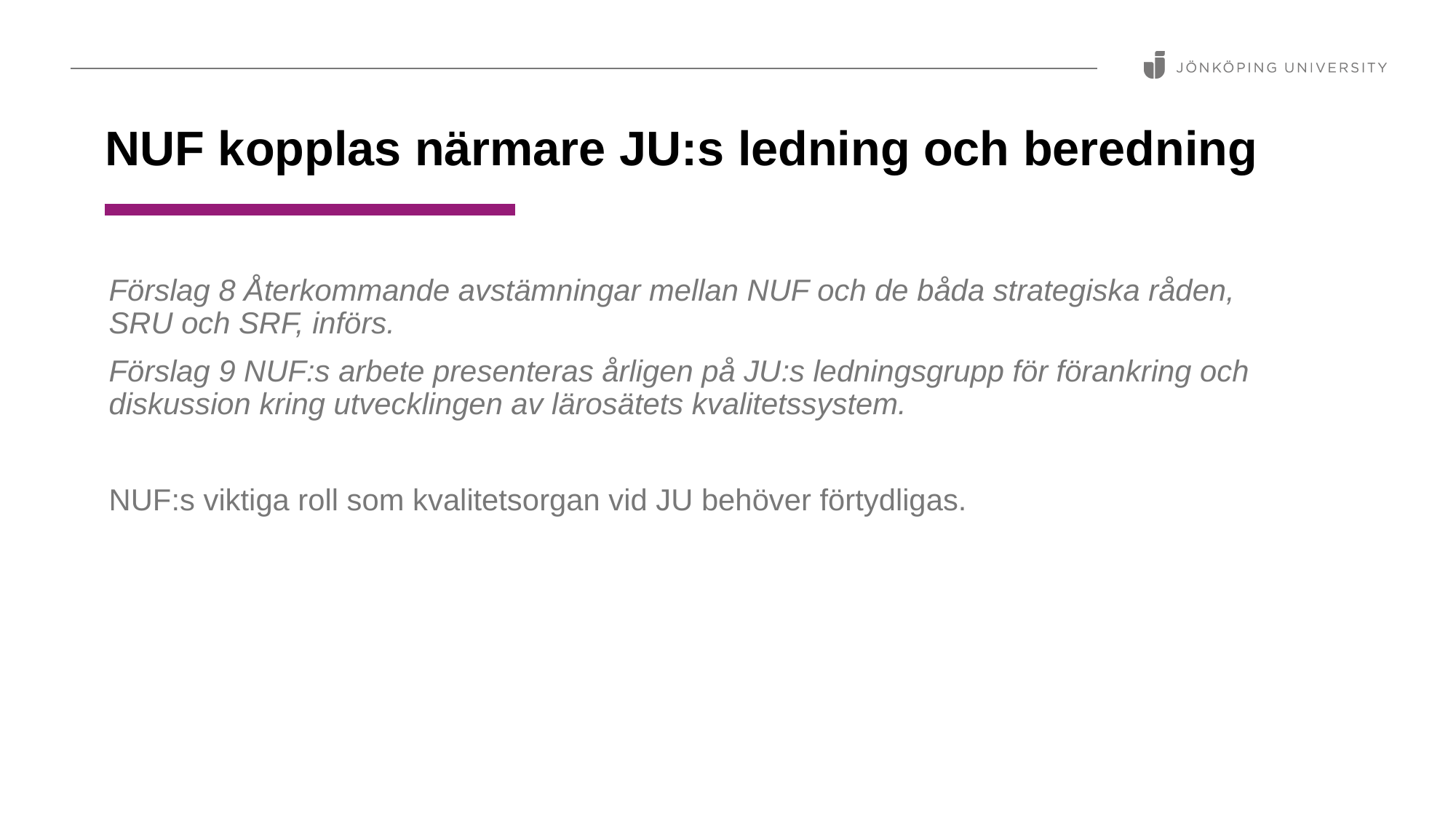

NUF kopplas närmare JU:s ledning och beredning
Förslag 8 Återkommande avstämningar mellan NUF och de båda strategiska råden, SRU och SRF, införs.
Förslag 9 NUF:s arbete presenteras årligen på JU:s ledningsgrupp för förankring och diskussion kring utvecklingen av lärosätets kvalitetssystem.

NUF:s viktiga roll som kvalitetsorgan vid JU behöver förtydligas.